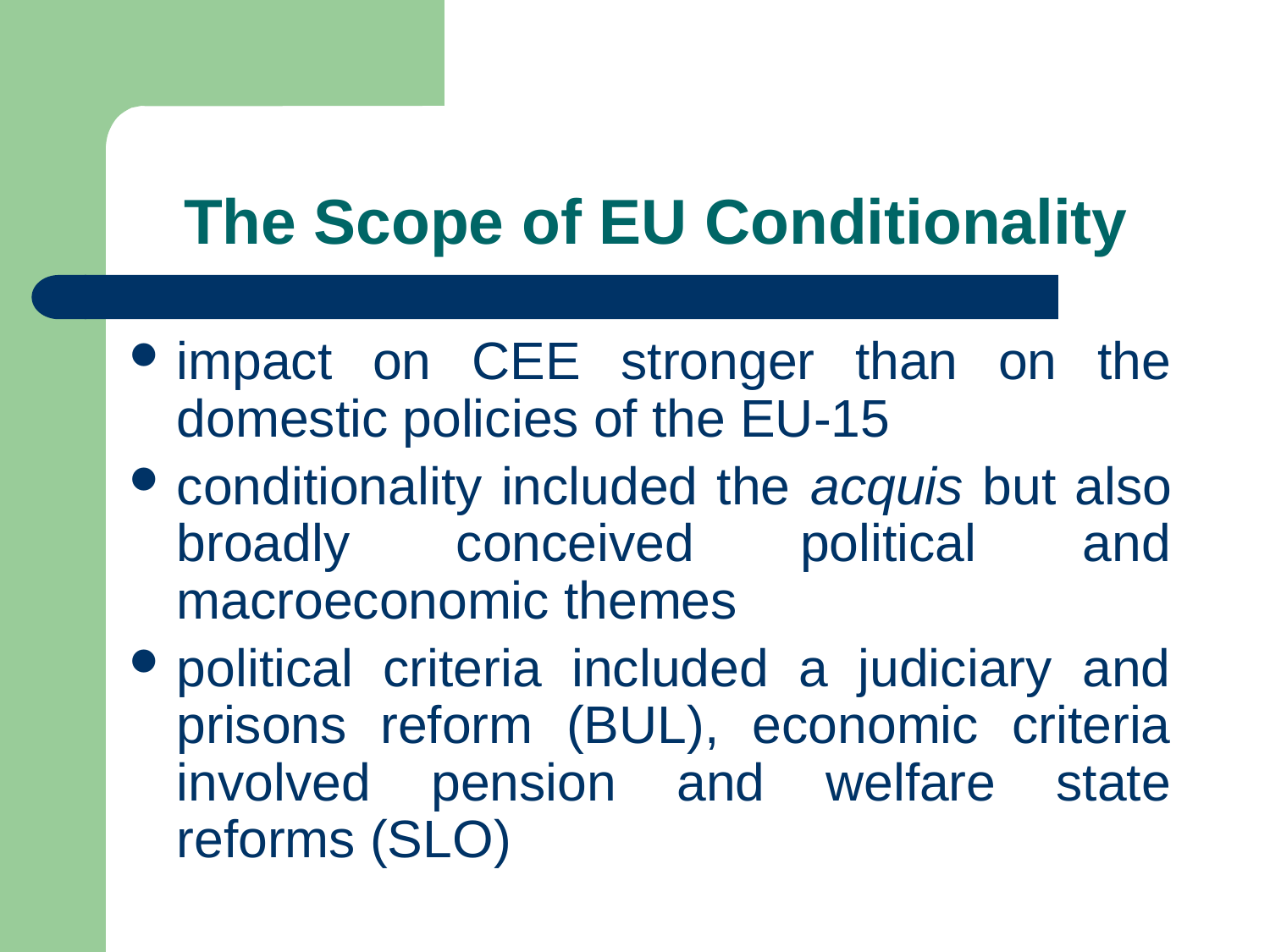

# The Scope of EU Conditionality
impact on CEE stronger than on the domestic policies of the EU-15
conditionality included the acquis but also broadly conceived political and macroeconomic themes
political criteria included a judiciary and prisons reform (BUL), economic criteria involved pension and welfare state reforms (SLO)